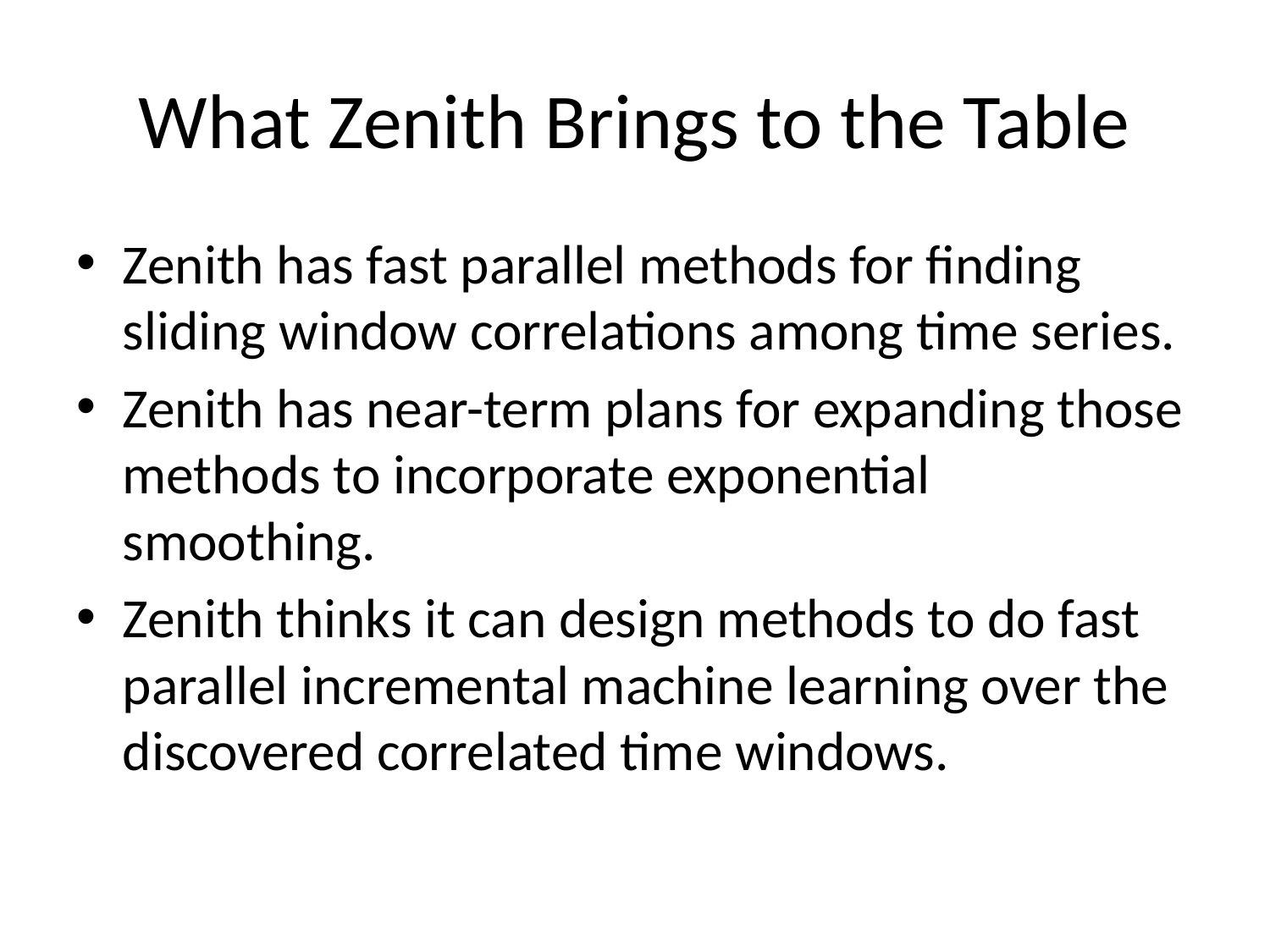

# What Zenith Brings to the Table
Zenith has fast parallel methods for finding sliding window correlations among time series.
Zenith has near-term plans for expanding those methods to incorporate exponential smoothing.
Zenith thinks it can design methods to do fast parallel incremental machine learning over the discovered correlated time windows.